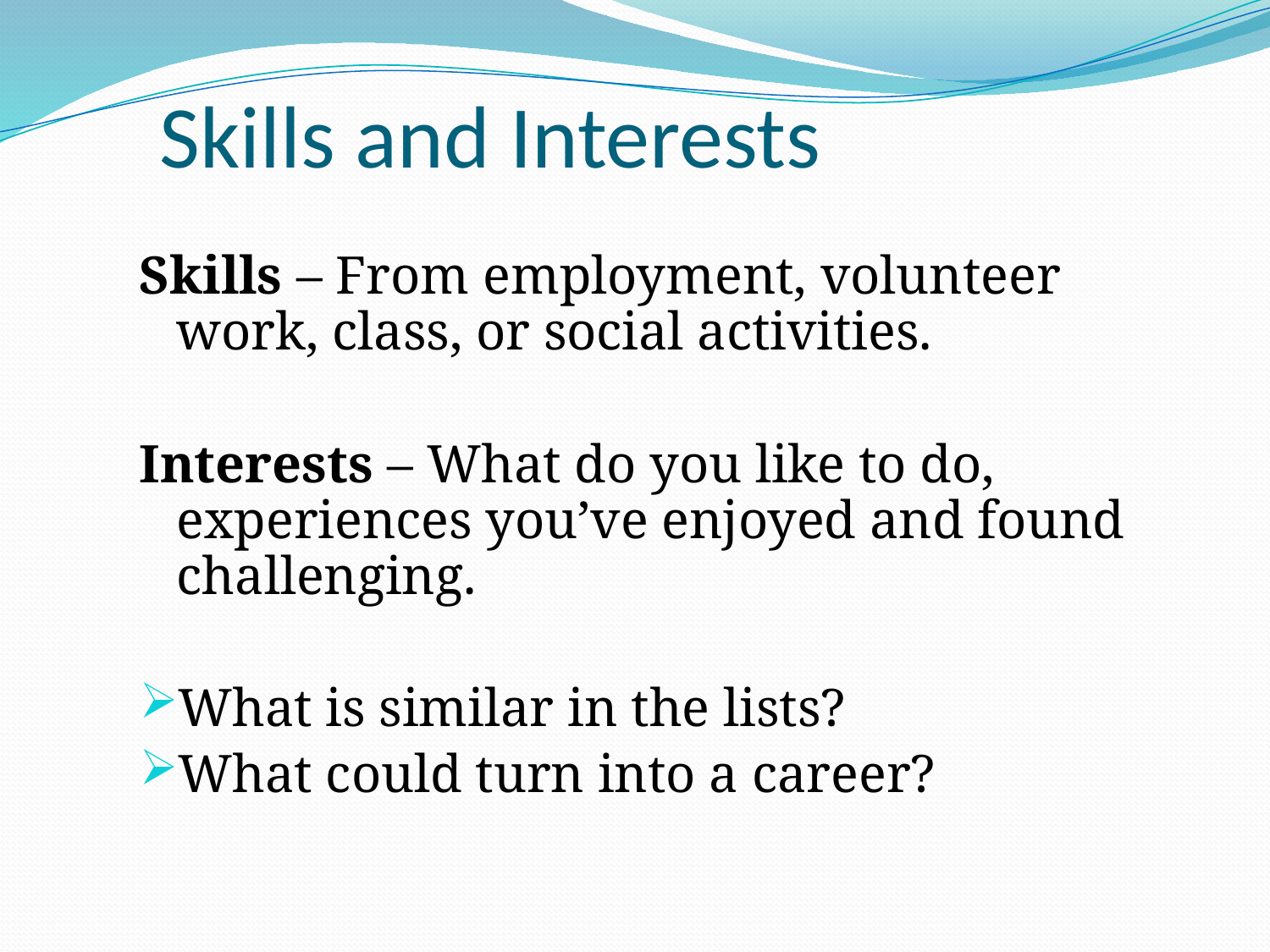

# Skills and Interests
Skills – From employment, volunteer work, class, or social activities.

Interests – What do you like to do, experiences you’ve enjoyed and found challenging.

What is similar in the lists?
What could turn into a career?